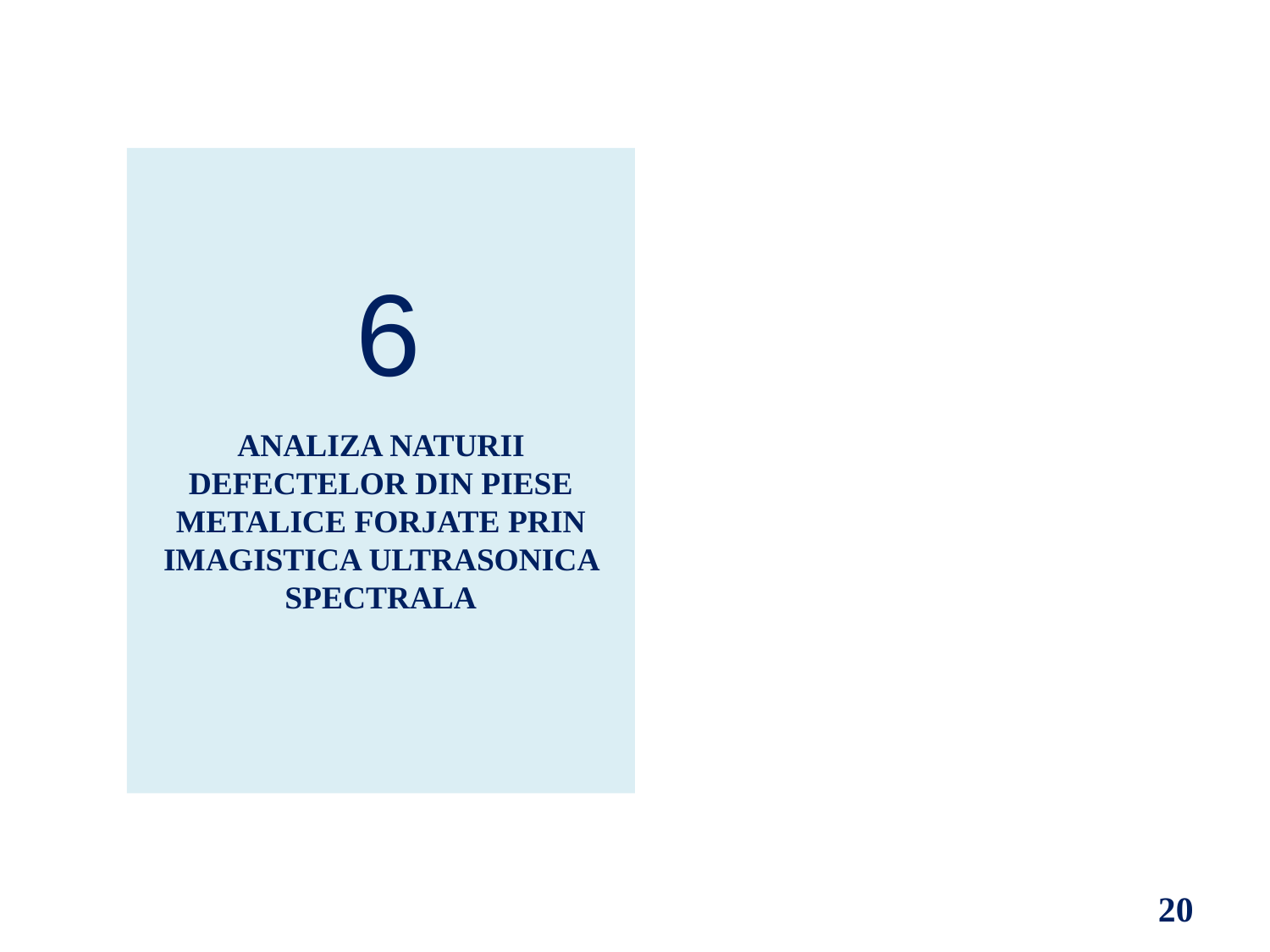

6
ANALIZA NATURII DEFECTELOR DIN PIESE METALICE FORJATE PRIN IMAGISTICA ULTRASONICA SPECTRALA
20